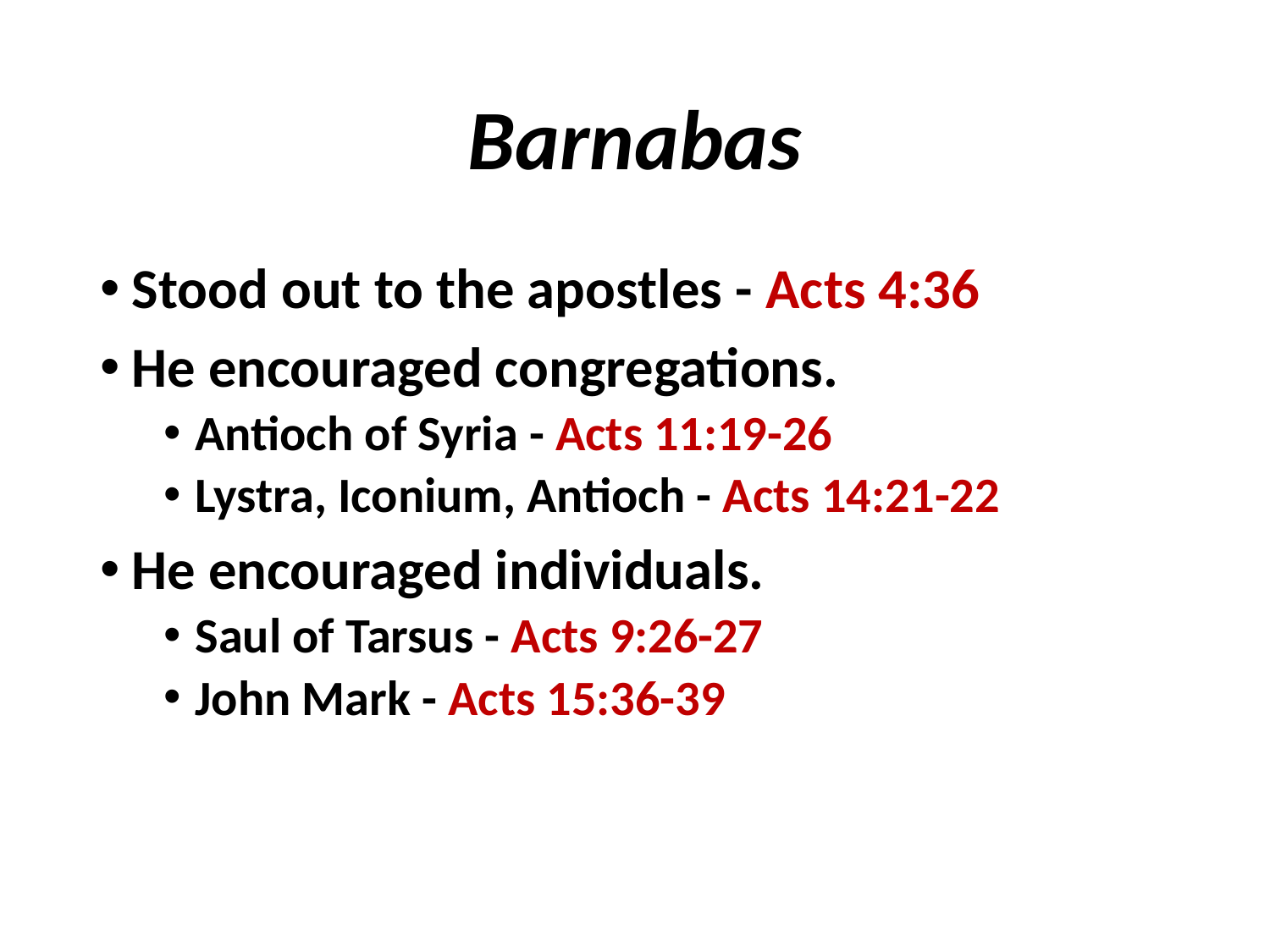

# Barnabas
Stood out to the apostles - Acts 4:36
He encouraged congregations.
Antioch of Syria - Acts 11:19-26
Lystra, Iconium, Antioch - Acts 14:21-22
He encouraged individuals.
Saul of Tarsus - Acts 9:26-27
John Mark - Acts 15:36-39